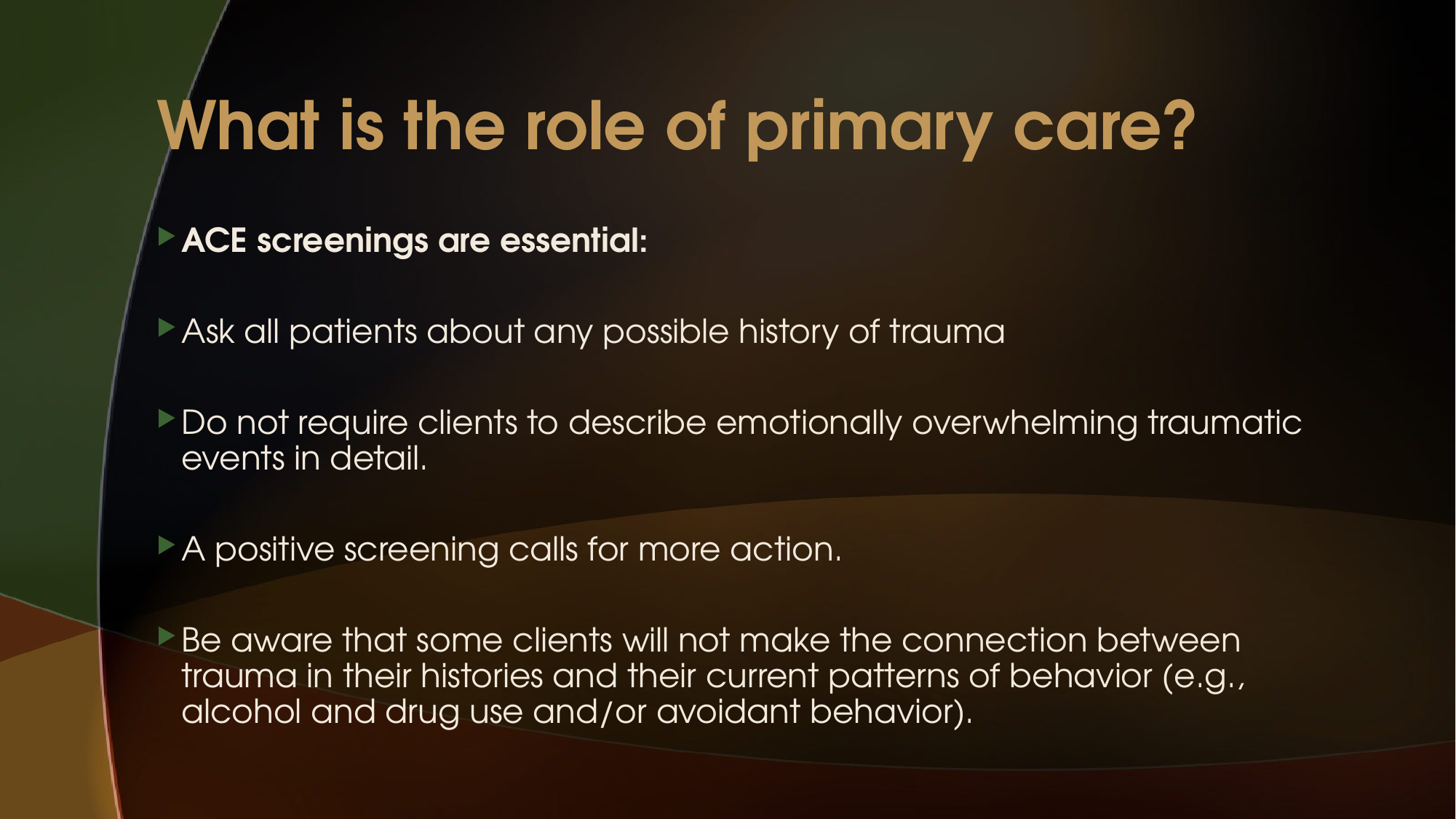

# What is the role of primary care?
ACE screenings are essential:

Ask all patients about any possible history of trauma

Do not require clients to describe emotionally overwhelming traumatic events in detail.

A positive screening calls for more action.

Be aware that some clients will not make the connection between trauma in their histories and their current patterns of behavior (e.g., alcohol and drug use and/or avoidant behavior).